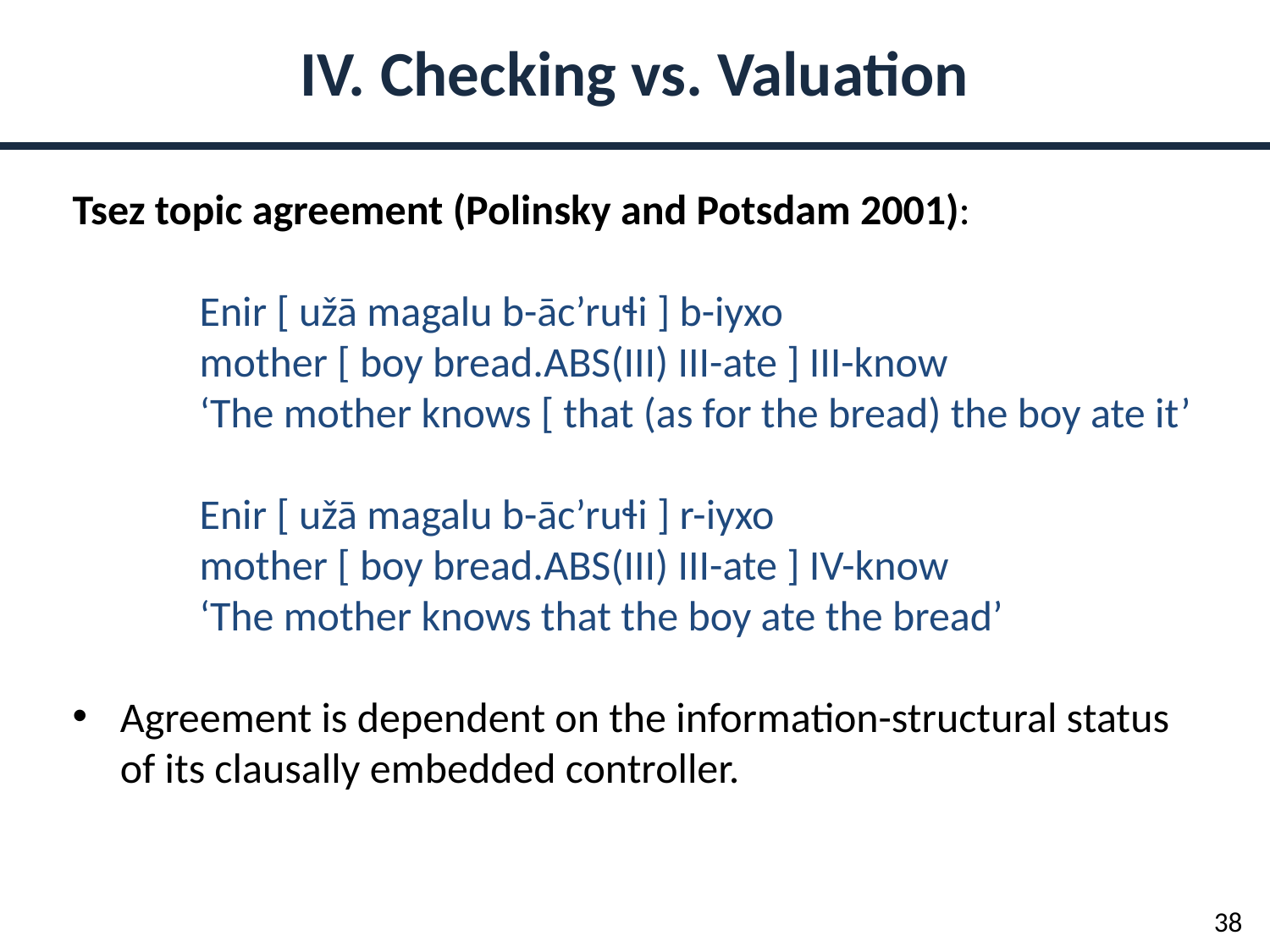

IV. Checking vs. Valuation
Tsez topic agreement (Polinsky and Potsdam 2001):

	Enir [ užā magalu b-āc’ruɬi ] b-iyxo
	mother [ boy bread.ABS(III) III-ate ] III-know
	‘The mother knows [ that (as for the bread) the boy ate it’

	Enir [ užā magalu b-āc’ruɬi ] r-iyxo
	mother [ boy bread.ABS(III) III-ate ] IV-know
	‘The mother knows that the boy ate the bread’

Agreement is dependent on the information-structural status of its clausally embedded controller.
38